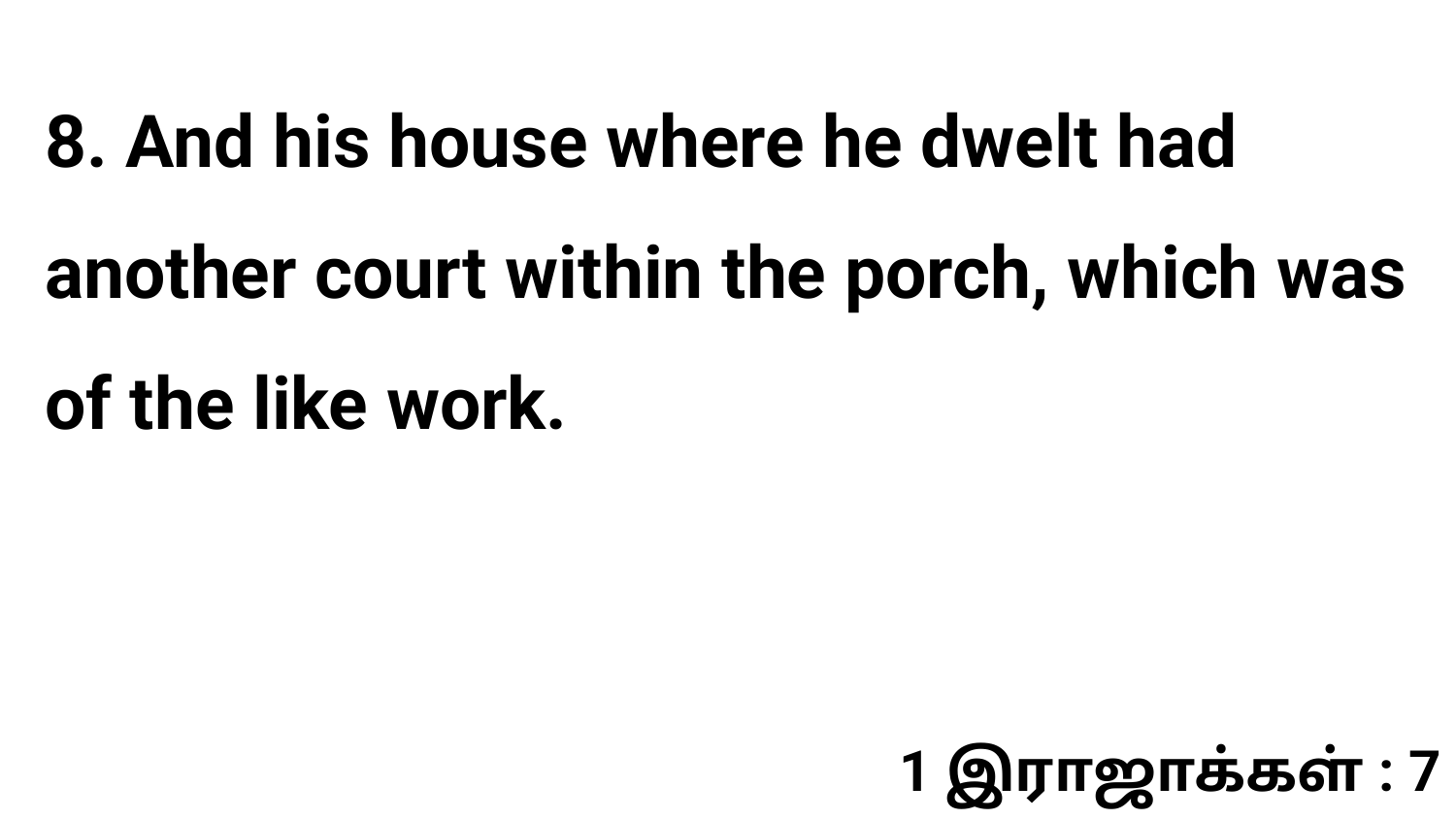

8. And his house where he dwelt had another court within the porch, which was of the like work.
1 இராஜாக்கள் : 7